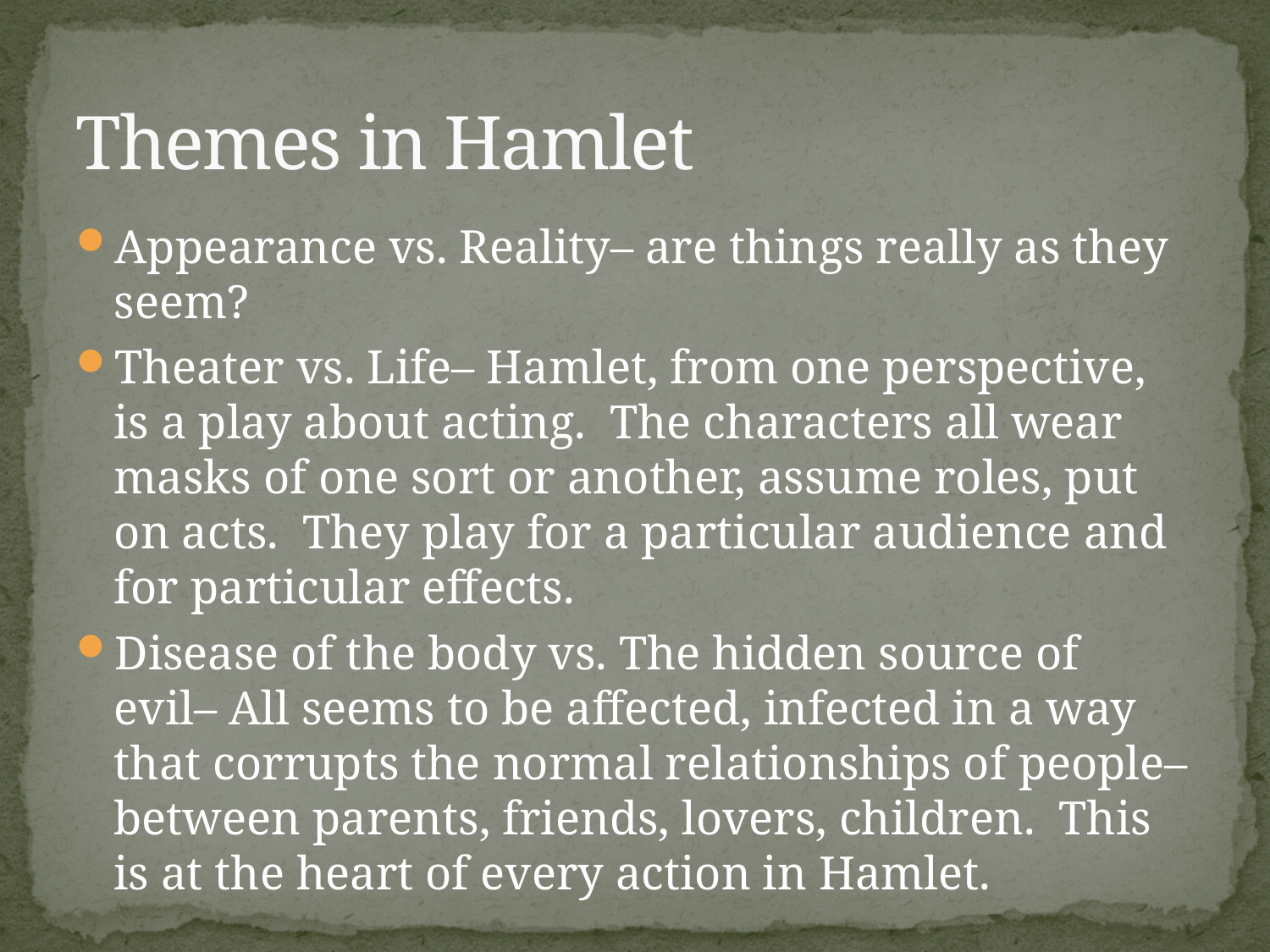

# Themes in Hamlet
Appearance vs. Reality– are things really as they seem?
Theater vs. Life– Hamlet, from one perspective, is a play about acting.  The characters all wear masks of one sort or another, assume roles, put on acts.  They play for a particular audience and for particular effects.
Disease of the body vs. The hidden source of evil– All seems to be affected, infected in a way that corrupts the normal relationships of people–between parents, friends, lovers, children.  This is at the heart of every action in Hamlet.